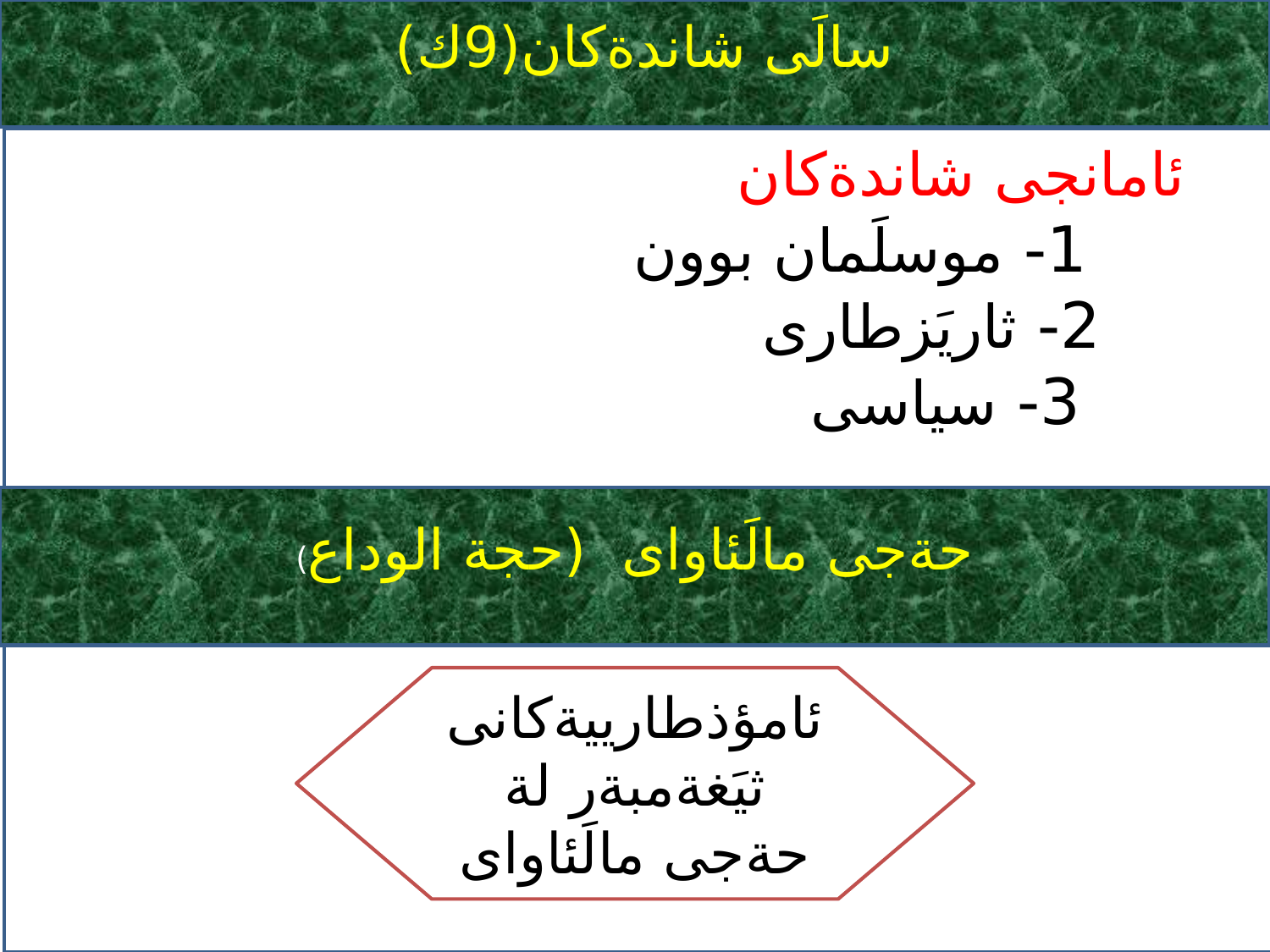

سالَى شاندةكان(9ك)

    ئامانجى شاندةكان
         1- موسلَمان بوون
        2- ثاريَزطارى
         3- سياسى

                 (حجة الوداع)

حةجى مالَئاواى  (حجة الوداع)

ئامؤذطارييةكانى ثيَغةمبةر لة حةجى مالَئاواى